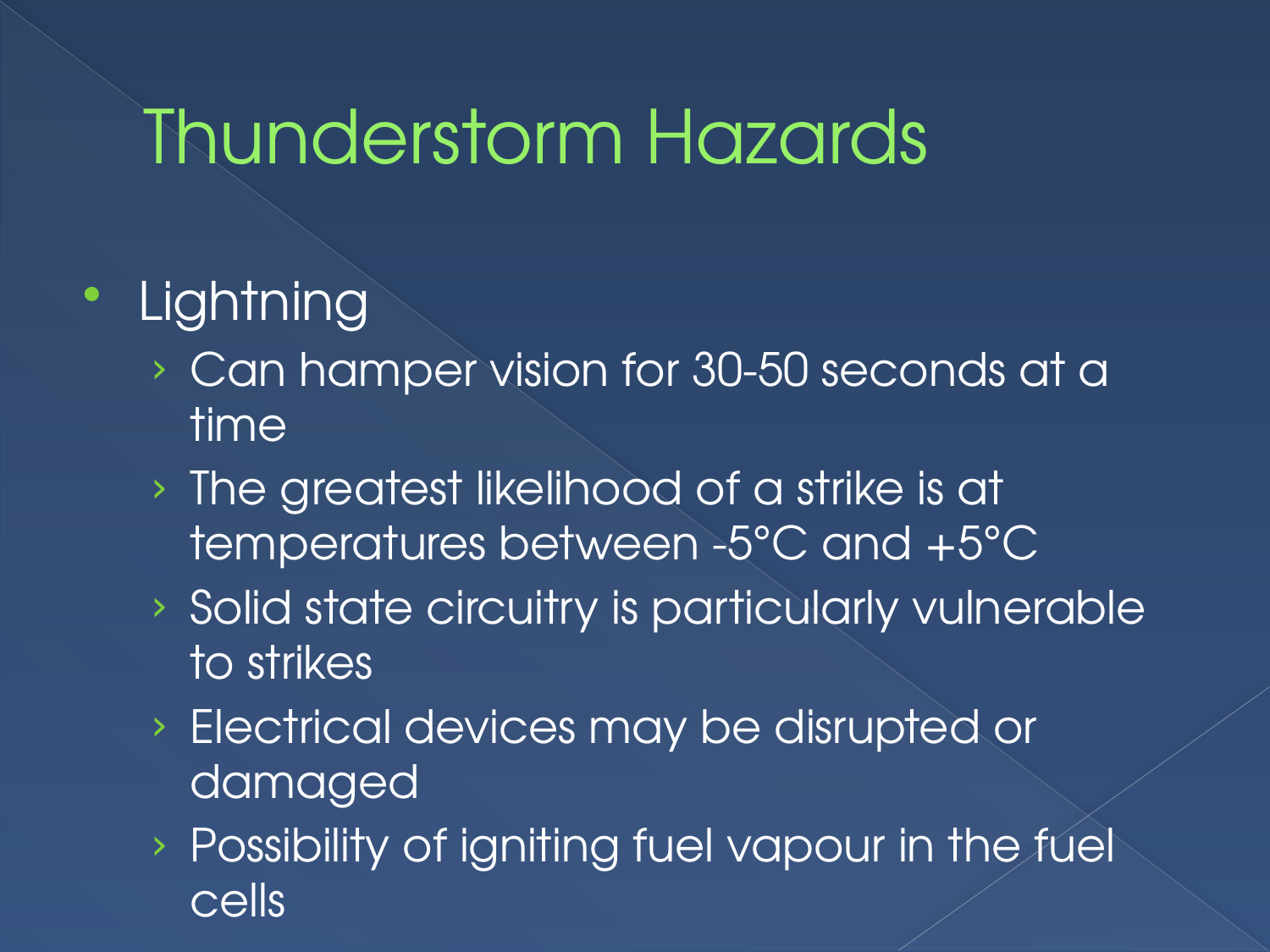

# Thunderstorm Hazards
Lightning
Can hamper vision for 30-50 seconds at a time
The greatest likelihood of a strike is at temperatures between -5°C and +5°C
Solid state circuitry is particularly vulnerable to strikes
Electrical devices may be disrupted or damaged
Possibility of igniting fuel vapour in the fuel cells